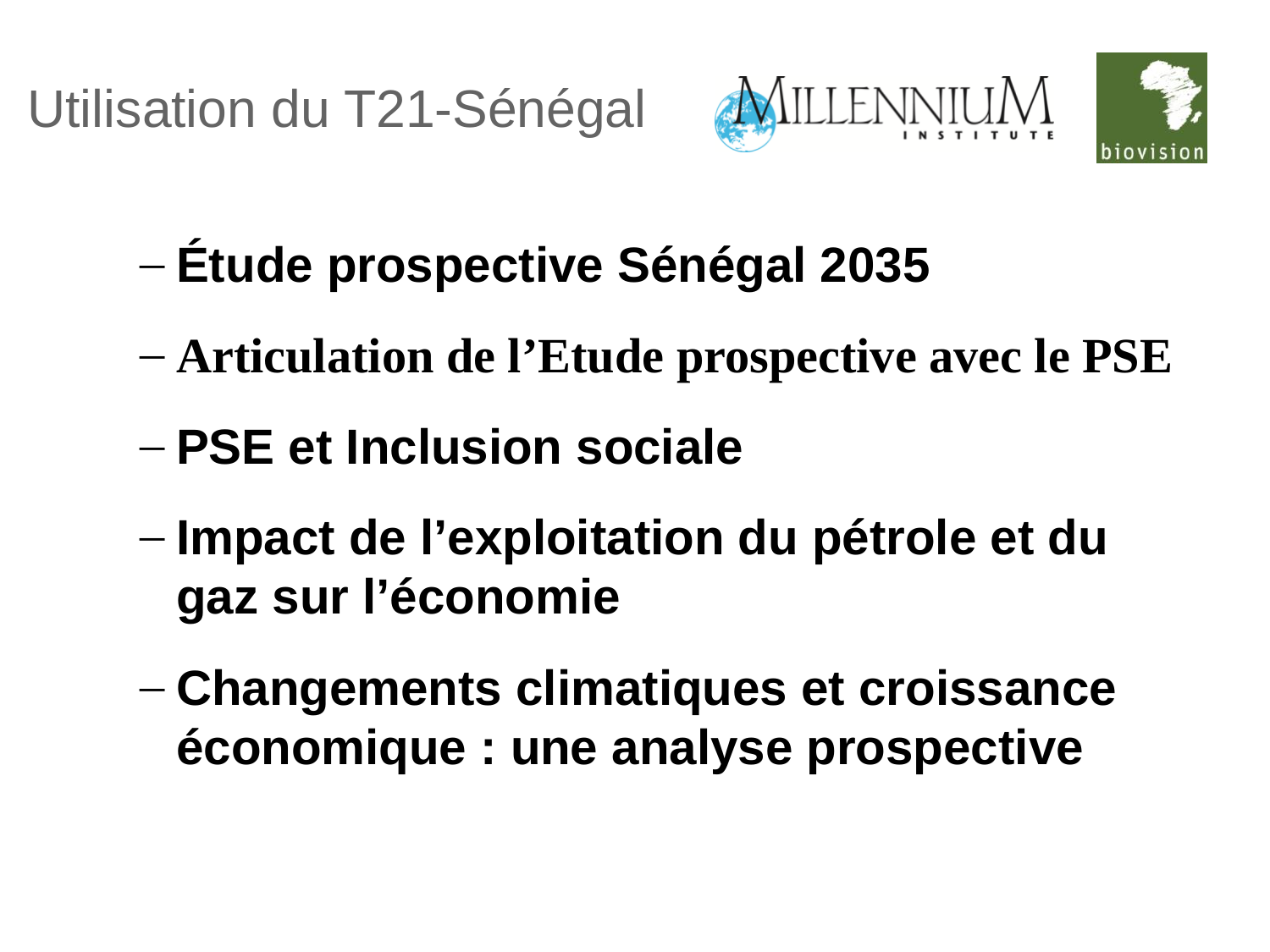

Utilisation du T21-Sénégal
Étude prospective Sénégal 2035
Articulation de l’Etude prospective avec le PSE
PSE et Inclusion sociale
Impact de l’exploitation du pétrole et du gaz sur l’économie
Changements climatiques et croissance économique : une analyse prospective